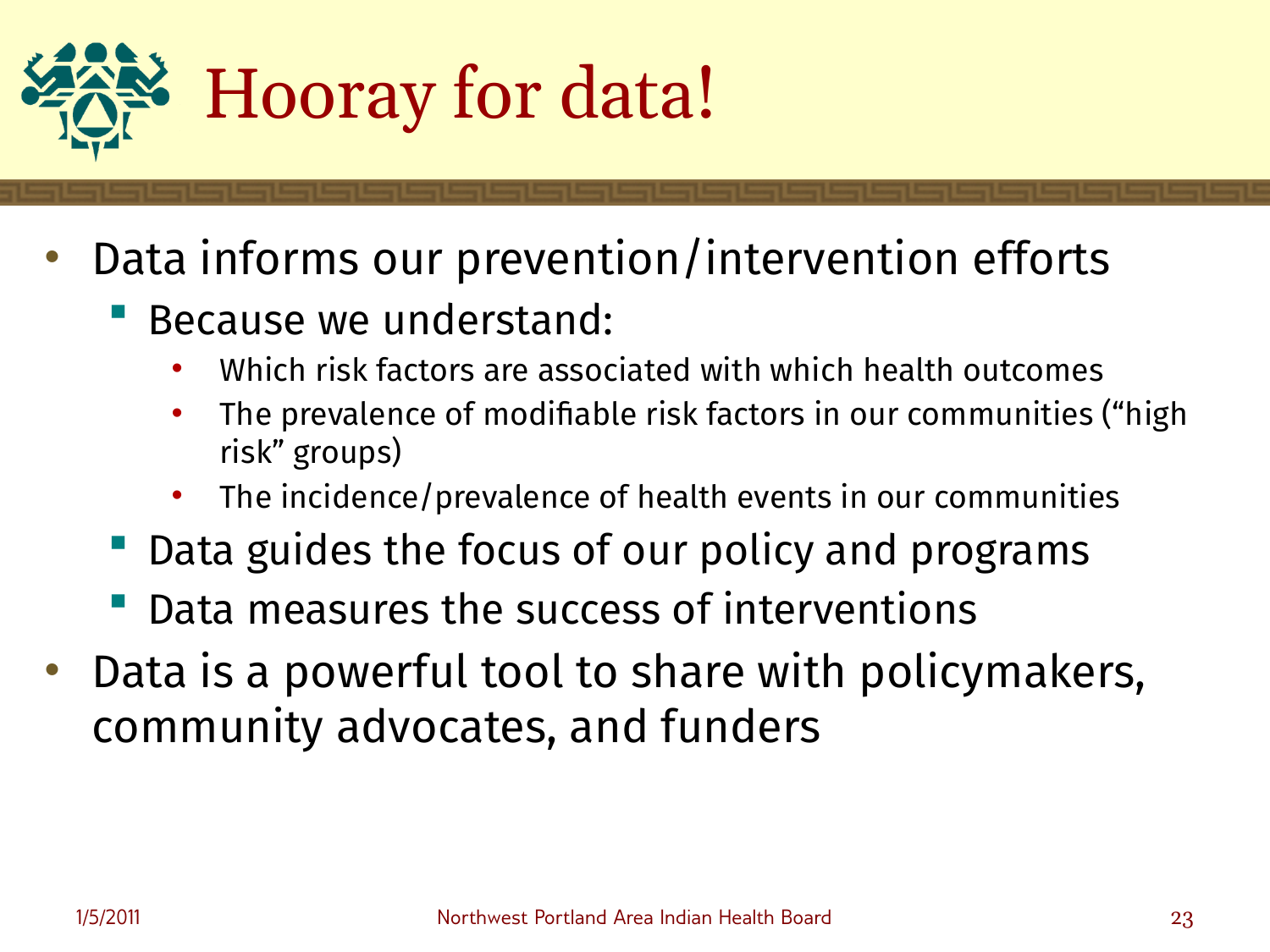

# Hooray for data!
Data informs our prevention/intervention efforts
Because we understand:
Which risk factors are associated with which health outcomes
The prevalence of modifiable risk factors in our communities (“high risk” groups)
The incidence/prevalence of health events in our communities
Data guides the focus of our policy and programs
Data measures the success of interventions
Data is a powerful tool to share with policymakers, community advocates, and funders
1/5/2011
Northwest Portland Area Indian Health Board
23